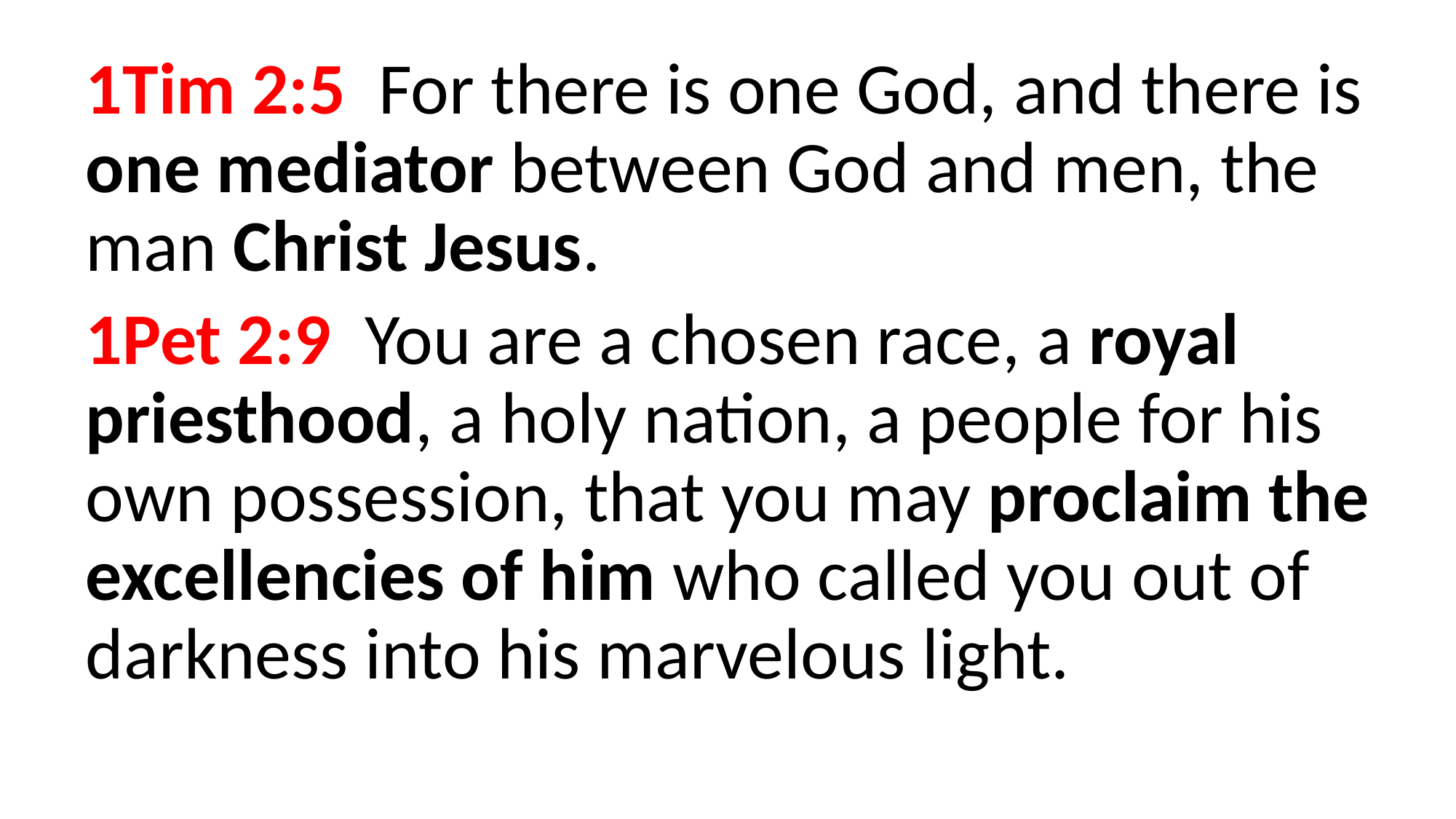

1Tim 2:5  For there is one God, and there is one mediator between God and men, the man Christ Jesus.
1Pet 2:9  You are a chosen race, a royal priesthood, a holy nation, a people for his own possession, that you may proclaim the excellencies of him who called you out of darkness into his marvelous light.